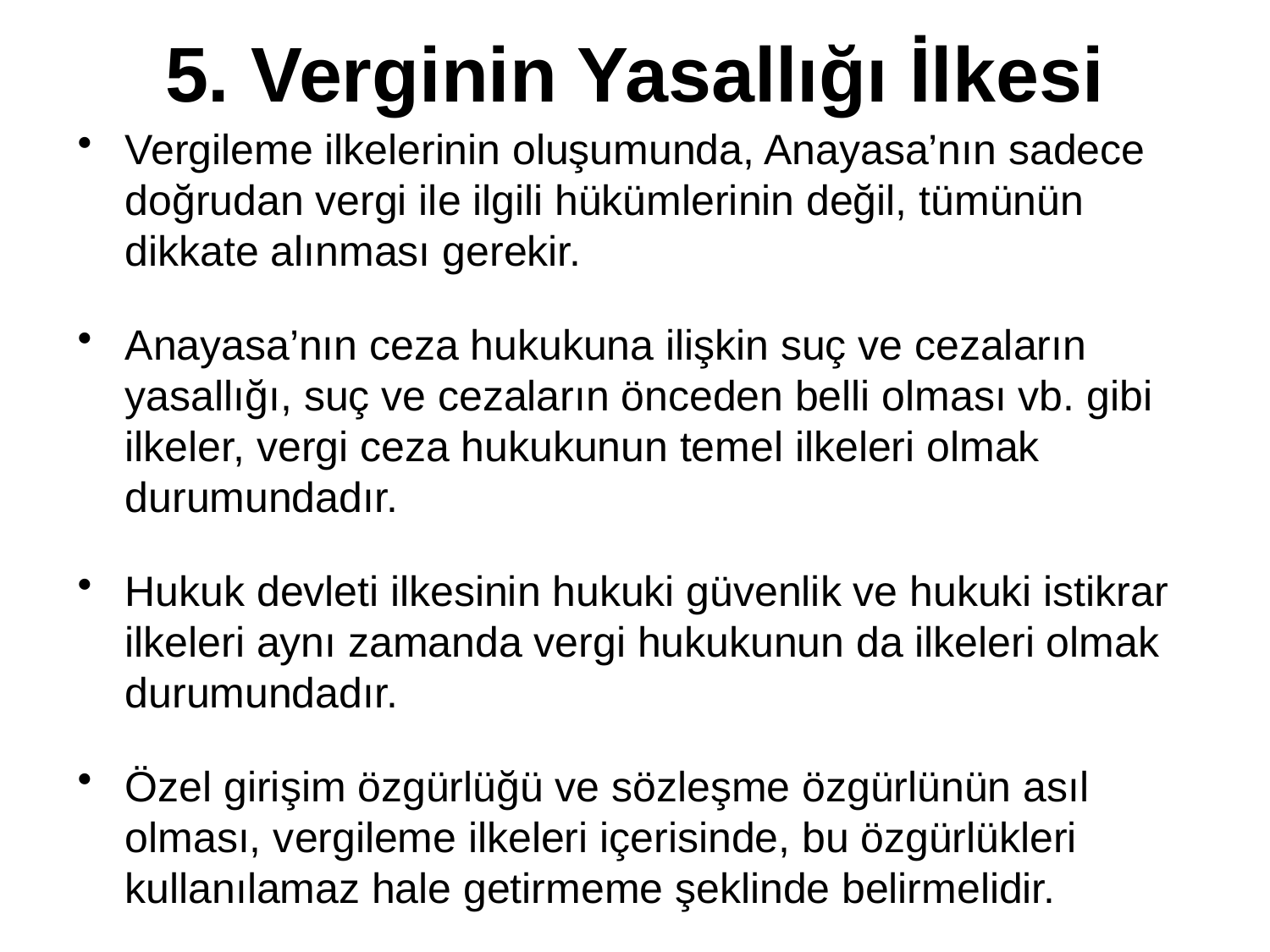

# 5. Verginin Yasallığı İlkesi
Vergileme ilkelerinin oluşumunda, Anayasa’nın sadece doğrudan vergi ile ilgili hükümlerinin değil, tümünün dikkate alınması gerekir.

Anayasa’nın ceza hukukuna ilişkin suç ve cezaların yasallığı, suç ve cezaların önceden belli olması vb. gibi ilkeler, vergi ceza hukukunun temel ilkeleri olmak durumundadır.

Hukuk devleti ilkesinin hukuki güvenlik ve hukuki istikrar ilkeleri aynı zamanda vergi hukukunun da ilkeleri olmak durumundadır.

Özel girişim özgürlüğü ve sözleşme özgürlünün asıl olması, vergileme ilkeleri içerisinde, bu özgürlükleri kullanılamaz hale getirmeme şeklinde belirmelidir.